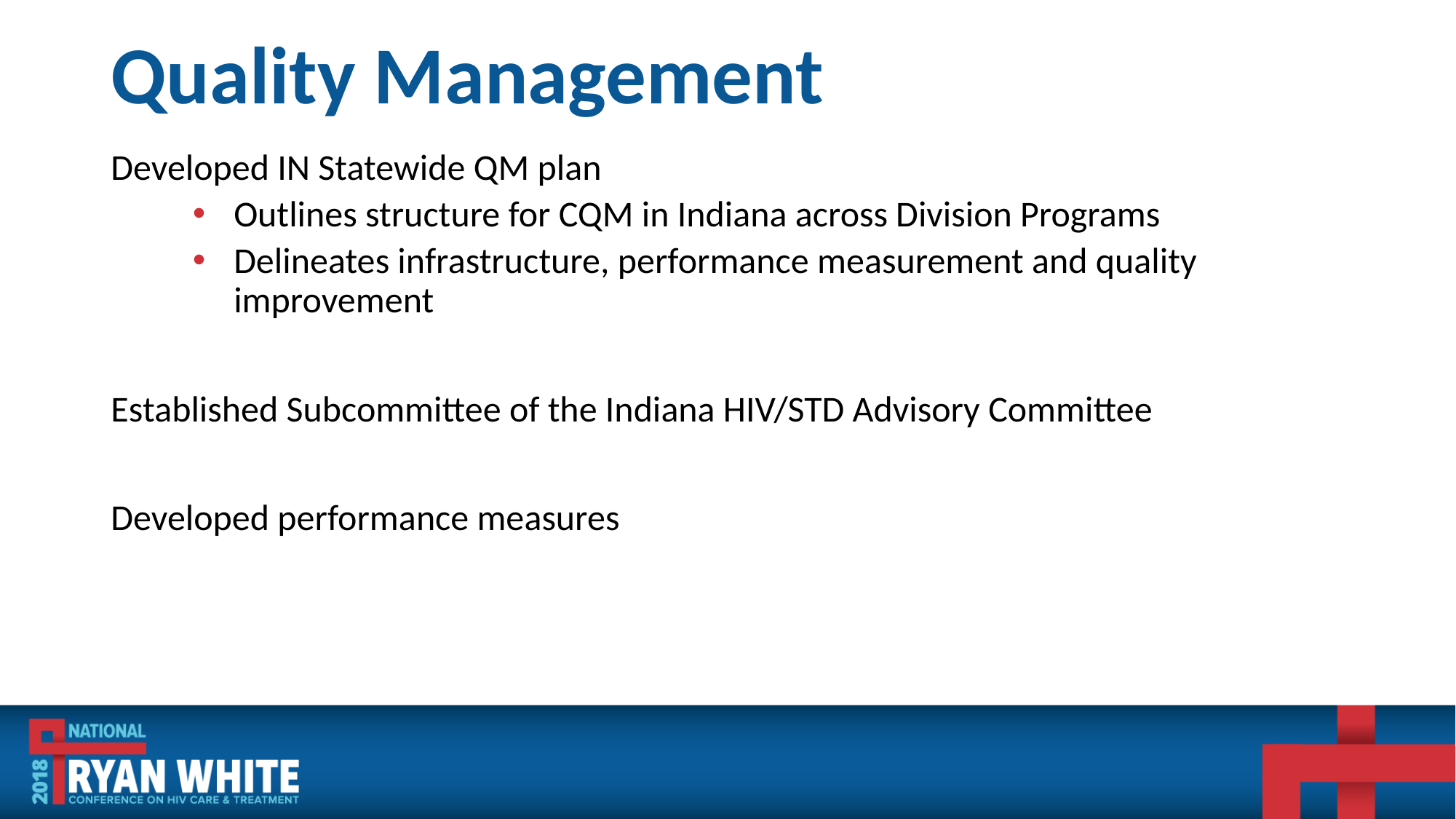

# Quality Management
Developed IN Statewide QM plan
Outlines structure for CQM in Indiana across Division Programs
Delineates infrastructure, performance measurement and quality improvement

Established Subcommittee of the Indiana HIV/STD Advisory Committee

Developed performance measures